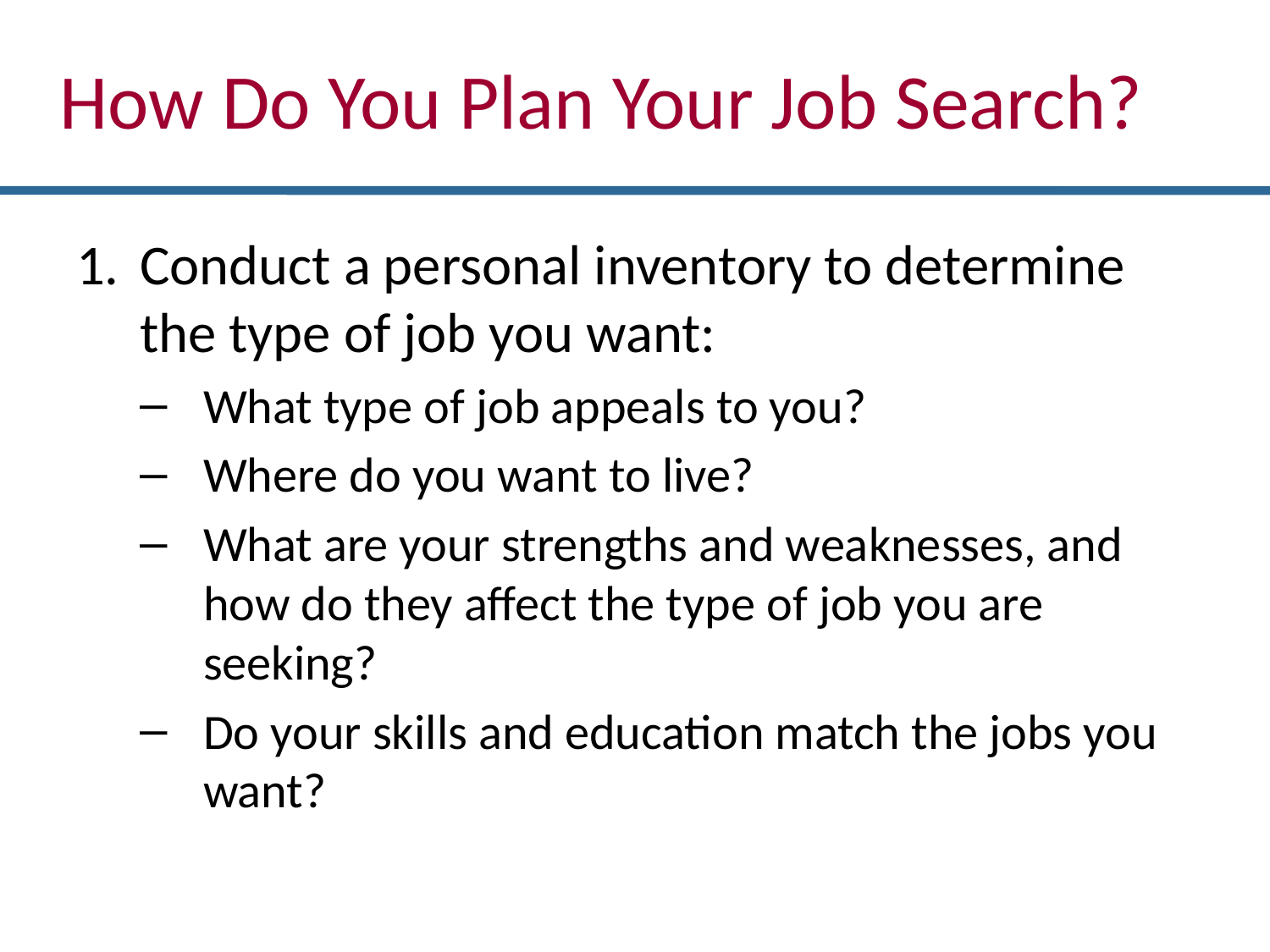

How Do You Plan Your Job Search?
Conduct a personal inventory to determine the type of job you want:
What type of job appeals to you?
Where do you want to live?
What are your strengths and weaknesses, and how do they affect the type of job you are seeking?
Do your skills and education match the jobs you want?